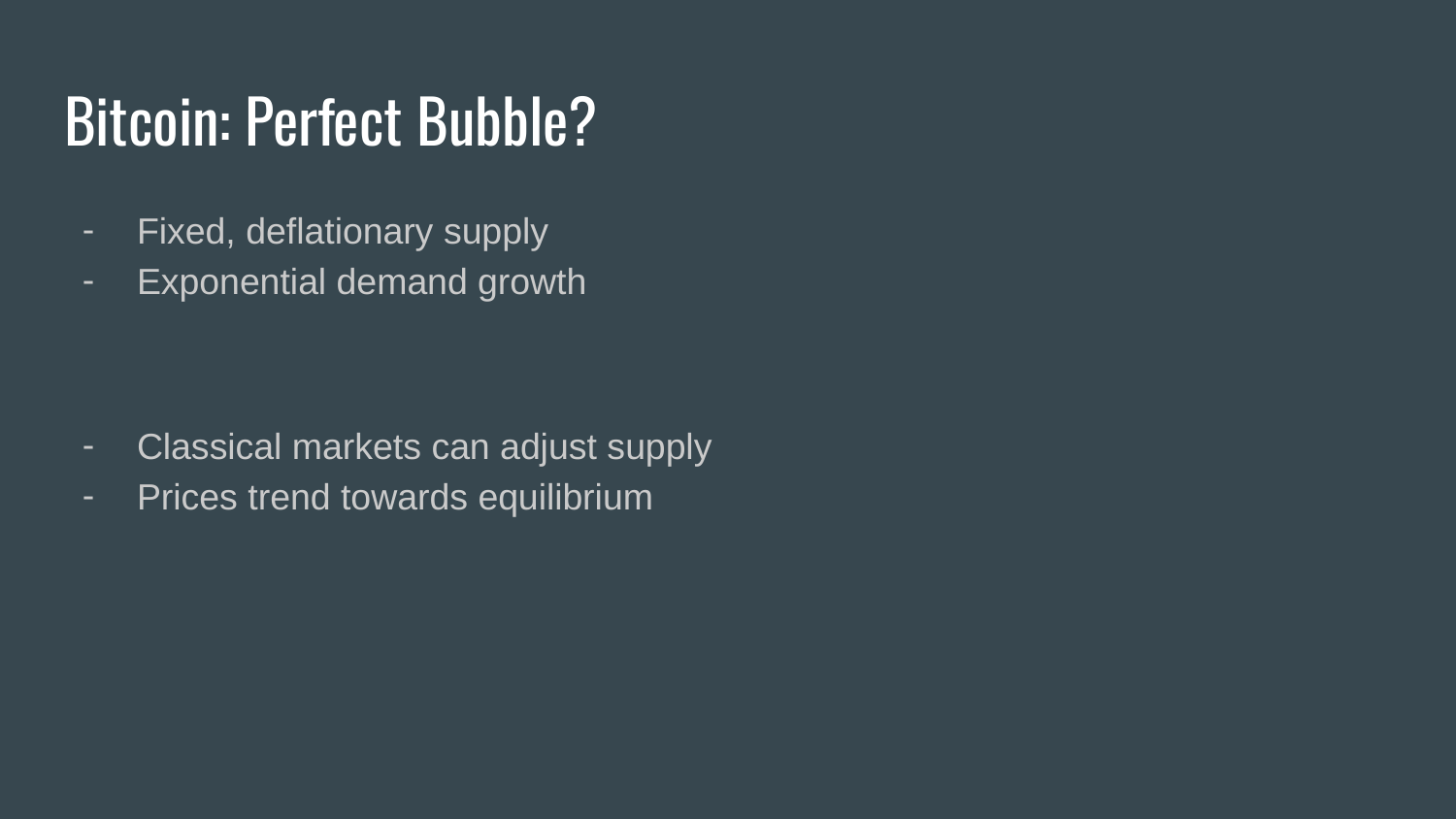

# Bitcoin: Perfect Bubble?
Fixed, deflationary supply
Exponential demand growth

Classical markets can adjust supply
Prices trend towards equilibrium